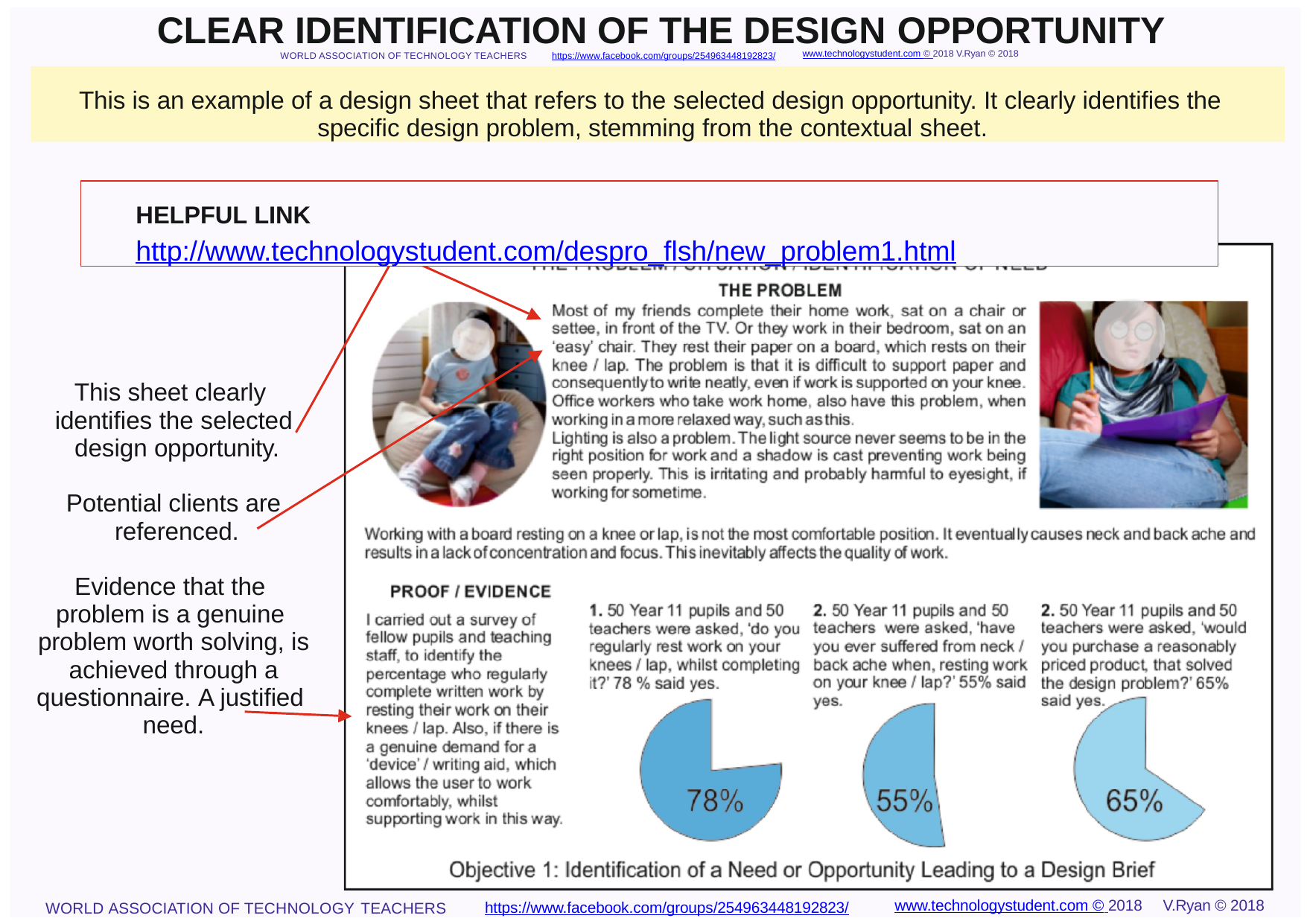

# CLEAR IDENTIFICATION OF THE DESIGN OPPORTUNITY

www.technologystudent.com © 2018 V.Ryan © 2018
WORLD ASSOCIATION OF TECHNOLOGY TEACHERS	https://www.facebook.com/groups/254963448192823/
This is an example of a design sheet that refers to the selected design opportunity. It clearly identiﬁes the  speciﬁc design problem, stemming from the contextual sheet.
HELPFUL LINK	http://www.technologystudent.com/despro_ﬂsh/new_problem1.html

This sheet clearly  identiﬁes the selected  design opportunity.
Potential clients are  referenced.
Evidence that the  problem is a genuine  problem worth solving, is  achieved through a  questionnaire. A justiﬁed  need.

www.technologystudent.com © 2018	V.Ryan © 2018
https://www.facebook.com/groups/254963448192823/
WORLD ASSOCIATION OF TECHNOLOGY TEACHERS